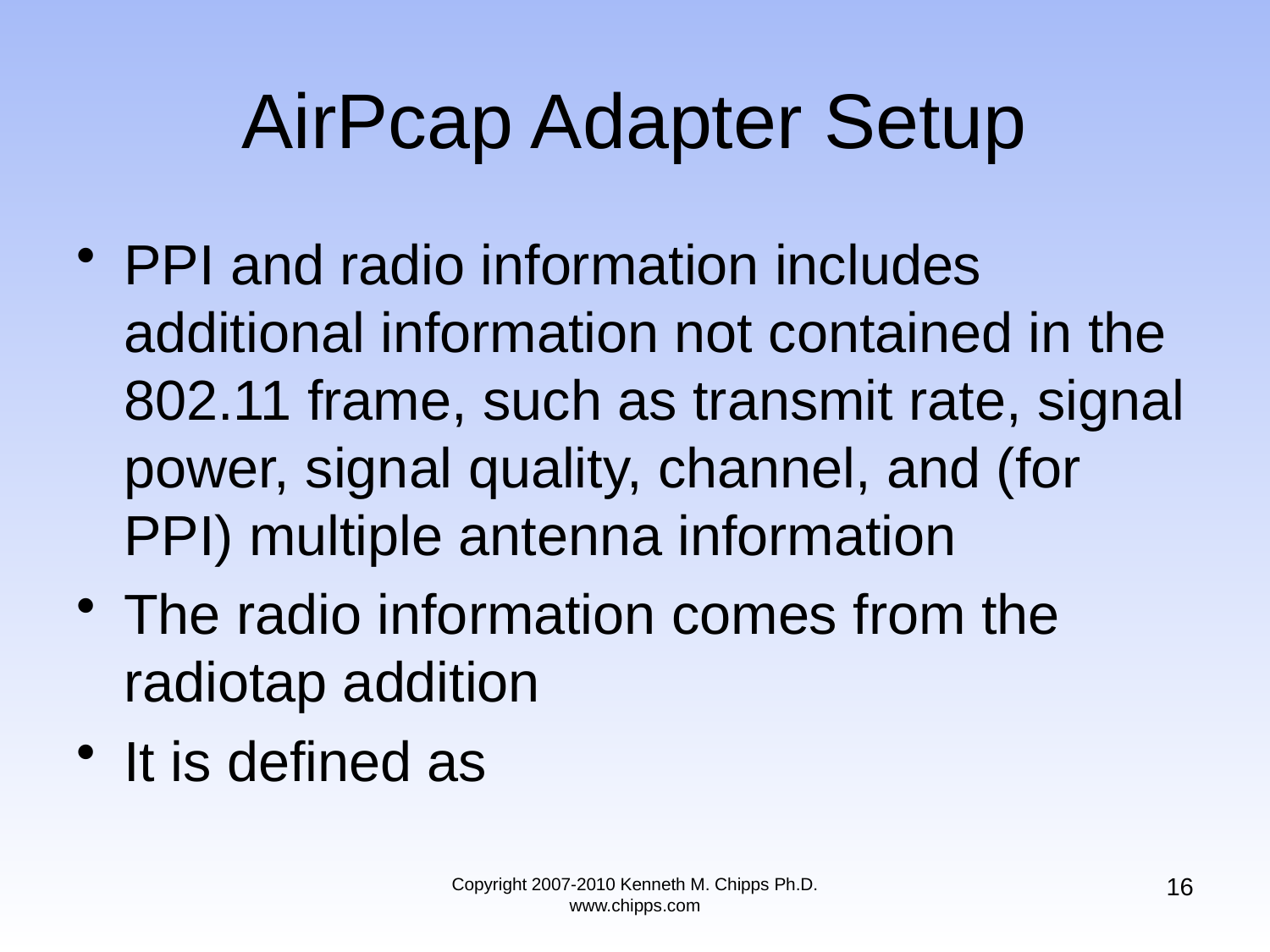

# AirPcap Adapter Setup
PPI and radio information includes additional information not contained in the 802.11 frame, such as transmit rate, signal power, signal quality, channel, and (for PPI) multiple antenna information
The radio information comes from the radiotap addition
It is defined as
16
Copyright 2007-2010 Kenneth M. Chipps Ph.D. www.chipps.com